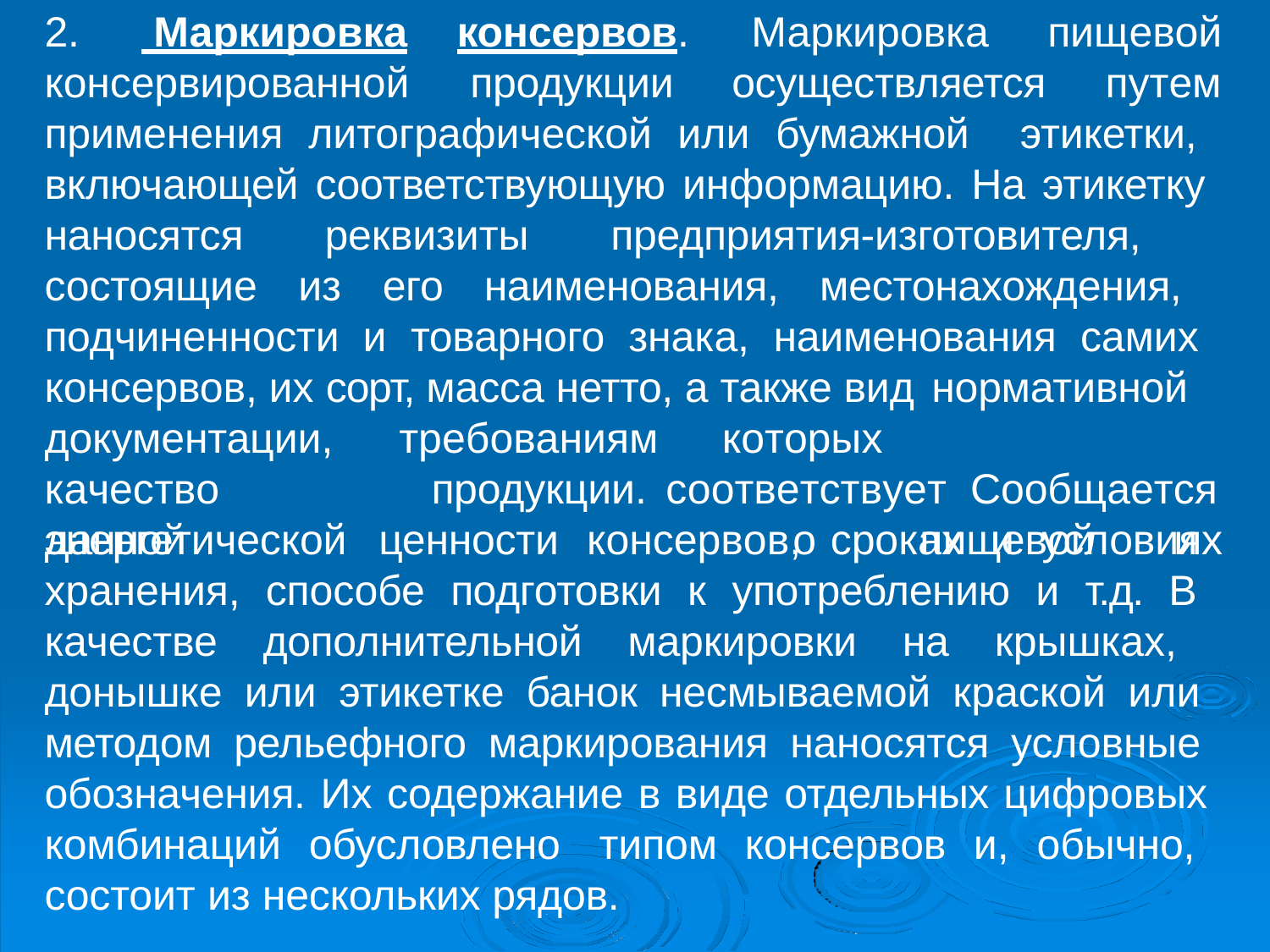

2.	 Маркировка	консервов.	Маркировка
пищевой
консервированной	продукции	осуществляется
путем
применения литографической или бумажной  этикетки,  включающей соответствующую информацию. На этикетку  наносятся реквизиты предприятия-изготовителя,  состоящие из его наименования, местонахождения,  подчиненности и товарного знака, наименования самих  консервов, их сорт, масса нетто, а также вид нормативной
документации,  качество	данной
требованиям  продукции.
которых		соответствует  Сообщается	о	пищевой	и
энергетической	ценности
консервов,	сроках	и	условиях
хранения, способе подготовки к употреблению и т.д. В  качестве дополнительной маркировки на крышках,  донышке или этикетке банок несмываемой краской или  методом рельефного маркирования наносятся условные  обозначения. Их содержание в виде отдельных цифровых  комбинаций обусловлено типом консервов и, обычно,  состоит из нескольких рядов.